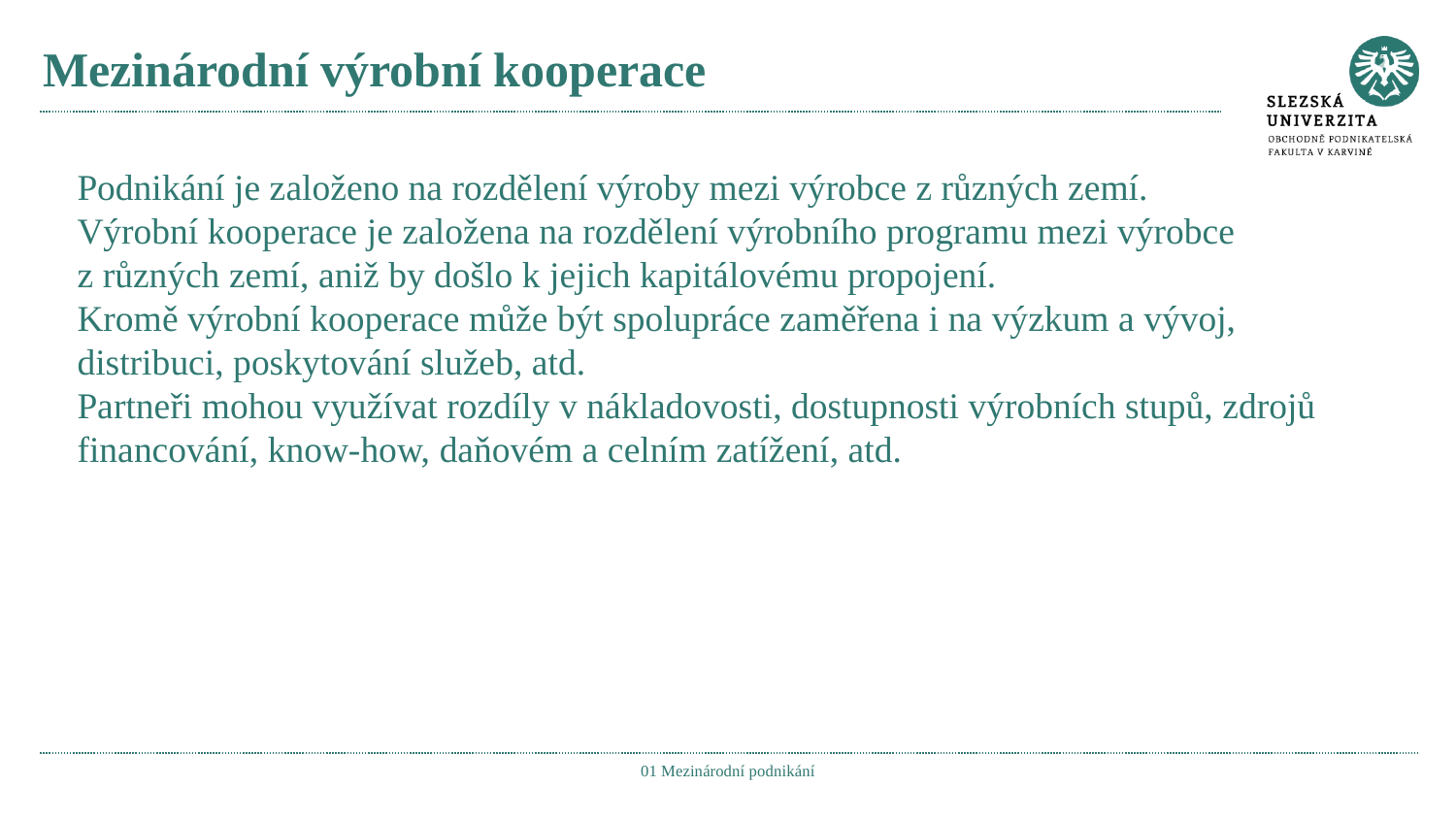

# Mezinárodní výrobní kooperace
Podnikání je založeno na rozdělení výroby mezi výrobce z různých zemí.
Výrobní kooperace je založena na rozdělení výrobního programu mezi výrobce z různých zemí, aniž by došlo k jejich kapitálovému propojení.
Kromě výrobní kooperace může být spolupráce zaměřena i na výzkum a vývoj, distribuci, poskytování služeb, atd.
Partneři mohou využívat rozdíly v nákladovosti, dostupnosti výrobních stupů, zdrojů financování, know-how, daňovém a celním zatížení, atd.
01 Mezinárodní podnikání